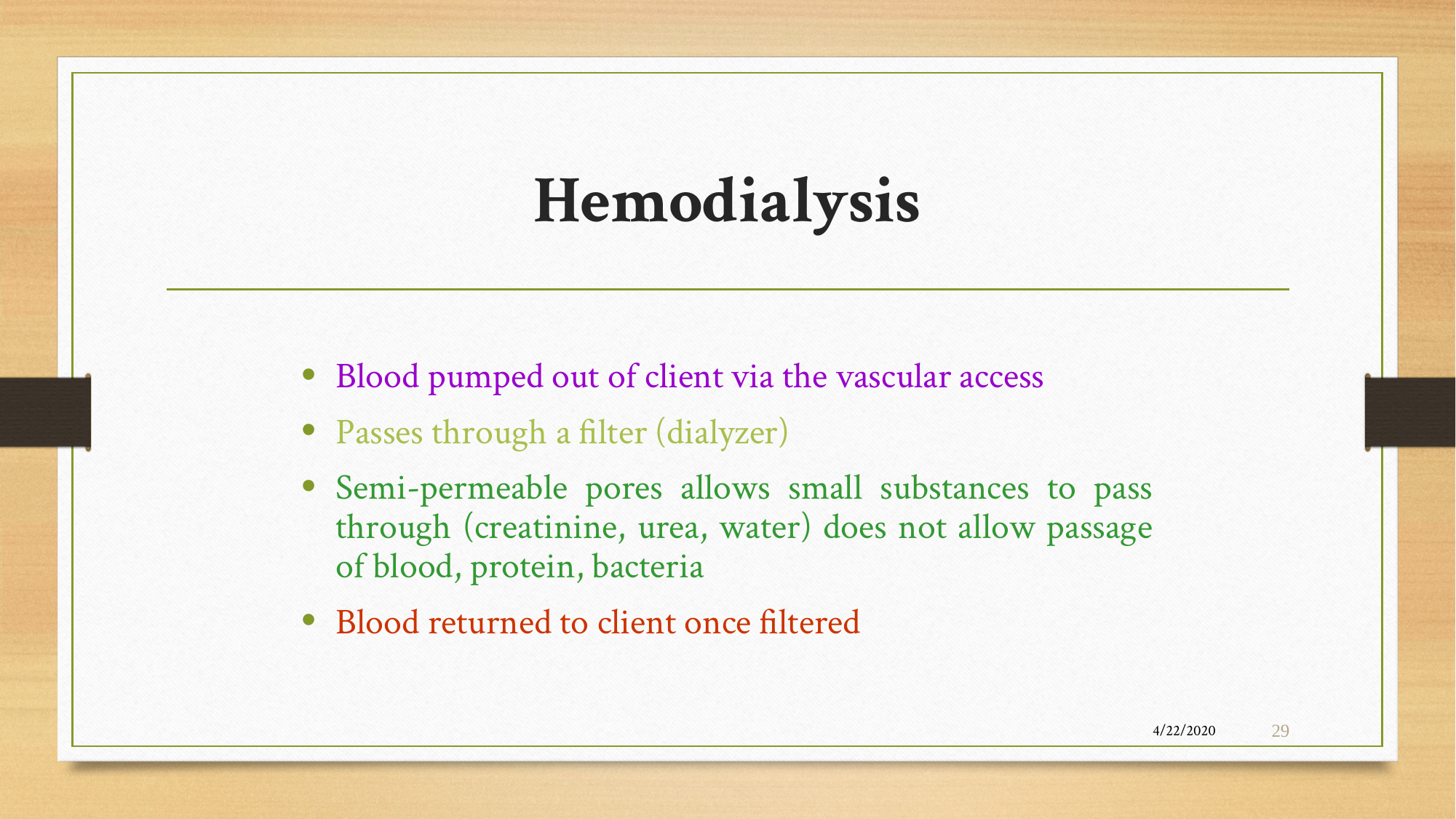

# Hemodialysis
Blood pumped out of client via the vascular access
Passes through a filter (dialyzer)
Semi-permeable pores allows small substances to pass through (creatinine, urea, water) does not allow passage of blood, protein, bacteria
Blood returned to client once filtered
4/22/2020
29